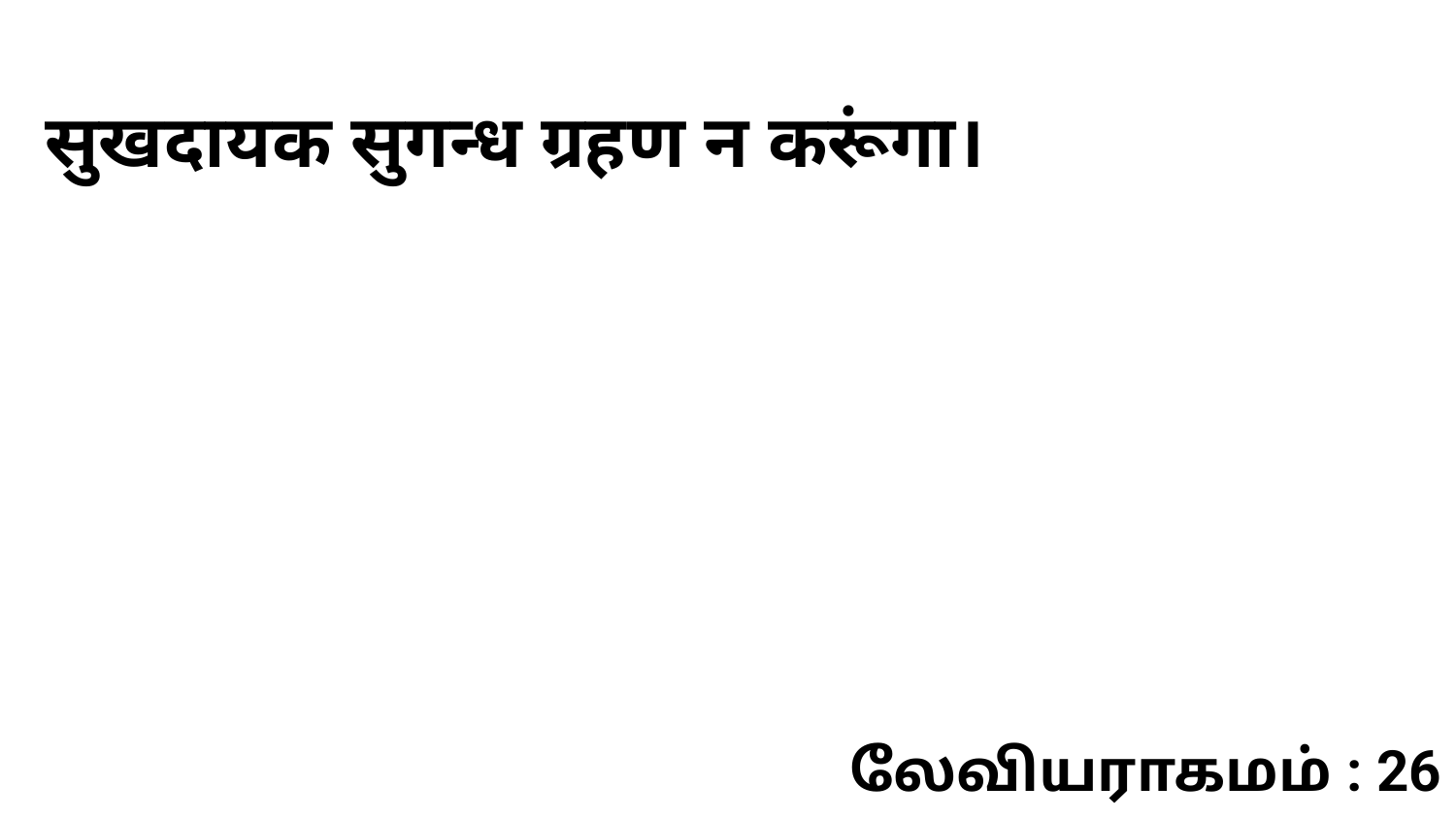

सुखदायक सुगन्ध ग्रहण न करूंगा।
லேவியராகமம் : 26